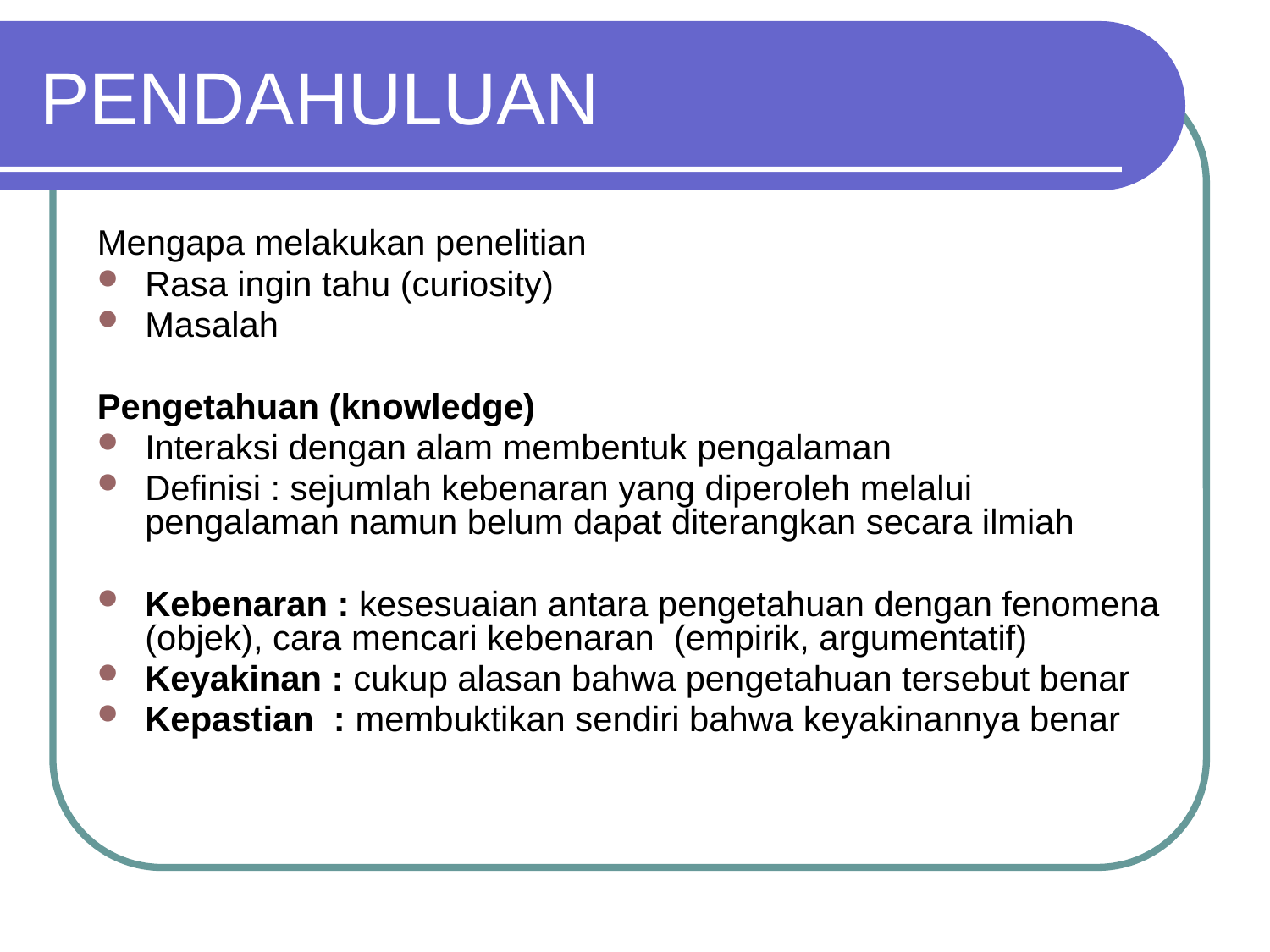

# PENDAHULUAN
Mengapa melakukan penelitian
Rasa ingin tahu (curiosity)
Masalah

Pengetahuan (knowledge)
Interaksi dengan alam membentuk pengalaman
Definisi : sejumlah kebenaran yang diperoleh melalui pengalaman namun belum dapat diterangkan secara ilmiah

Kebenaran : kesesuaian antara pengetahuan dengan fenomena (objek), cara mencari kebenaran  (empirik, argumentatif)
Keyakinan : cukup alasan bahwa pengetahuan tersebut benar
Kepastian  : membuktikan sendiri bahwa keyakinannya benar